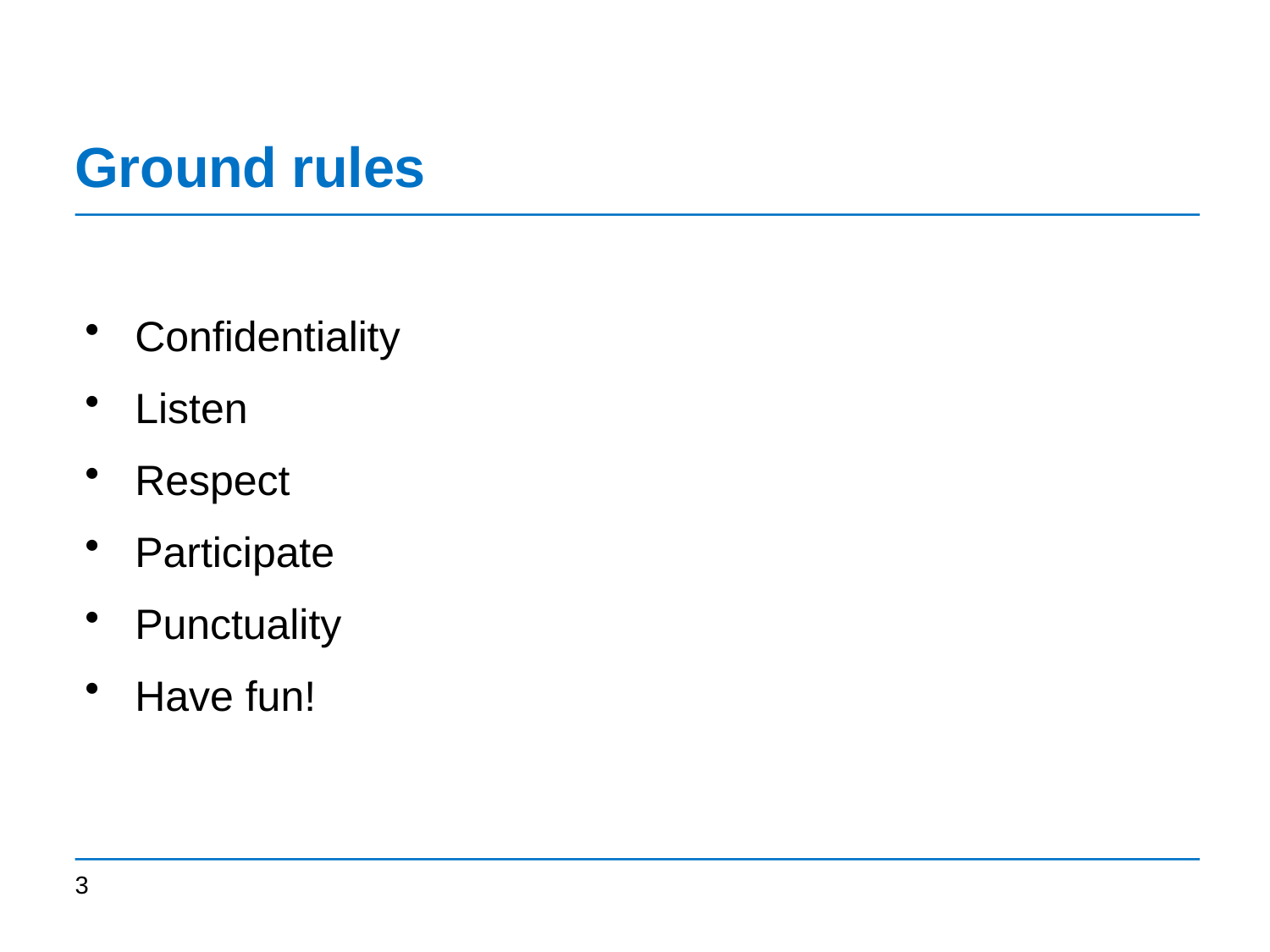

# Ground rules

Confidentiality
Listen
Respect
Participate
Punctuality
Have fun!
3